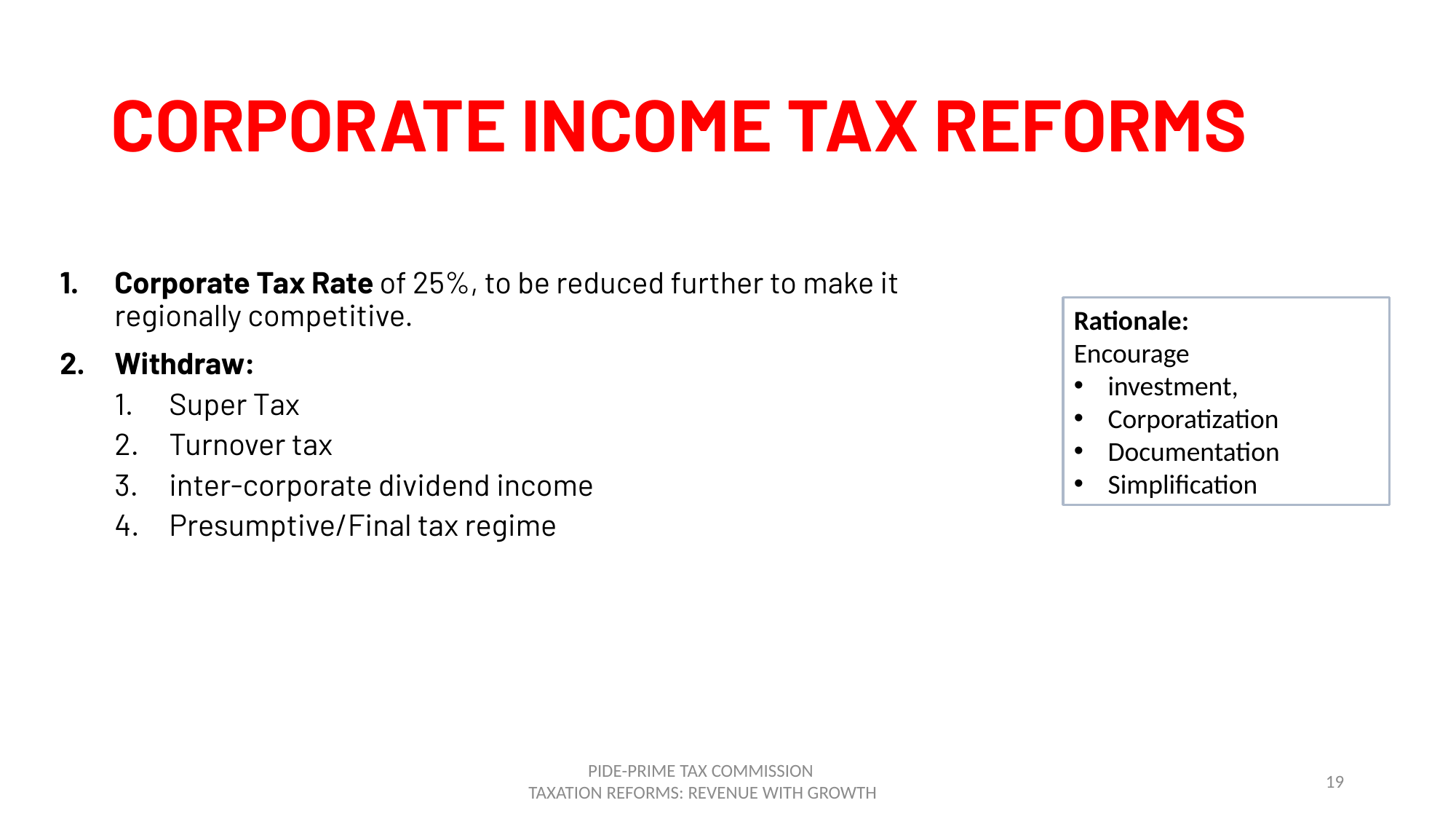

# CORPORATE INCOME TAX REFORMS
Corporate Tax Rate of 25%, to be reduced further to make it regionally competitive.
Withdraw:
Super Tax
Turnover tax
inter-corporate dividend income
Presumptive/Final tax regime

Rationale:
Encourage
investment,
Corporatization
Documentation
Simplification
PIDE-PRIME TAX COMMISSION
 TAXATION REFORMS: REVENUE WITH GROWTH
19